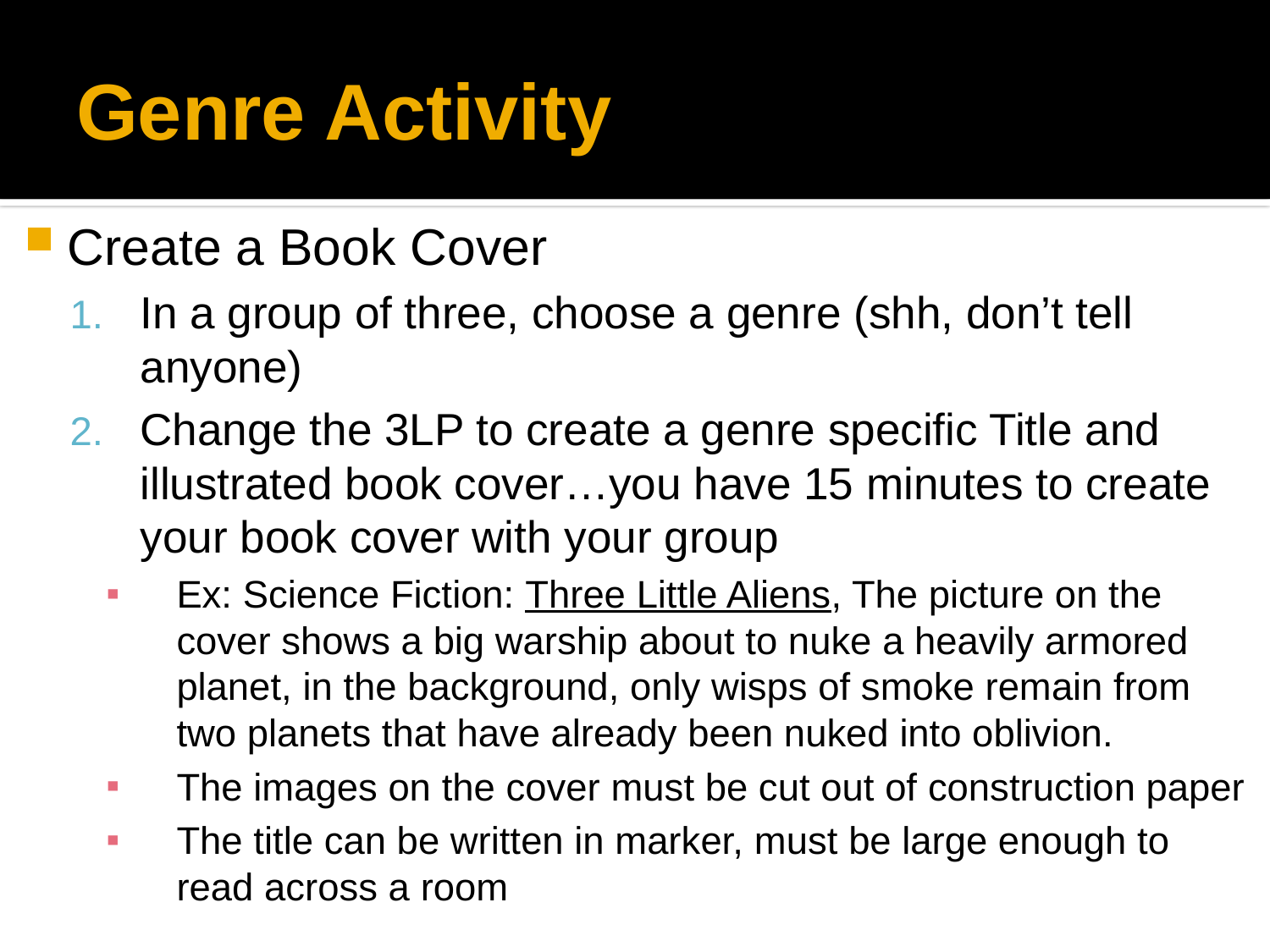

# Genre Activity
Create a Book Cover
In a group of three, choose a genre (shh, don’t tell anyone)
Change the 3LP to create a genre specific Title and illustrated book cover…you have 15 minutes to create your book cover with your group
Ex: Science Fiction: Three Little Aliens, The picture on the cover shows a big warship about to nuke a heavily armored planet, in the background, only wisps of smoke remain from two planets that have already been nuked into oblivion.
The images on the cover must be cut out of construction paper
The title can be written in marker, must be large enough to read across a room